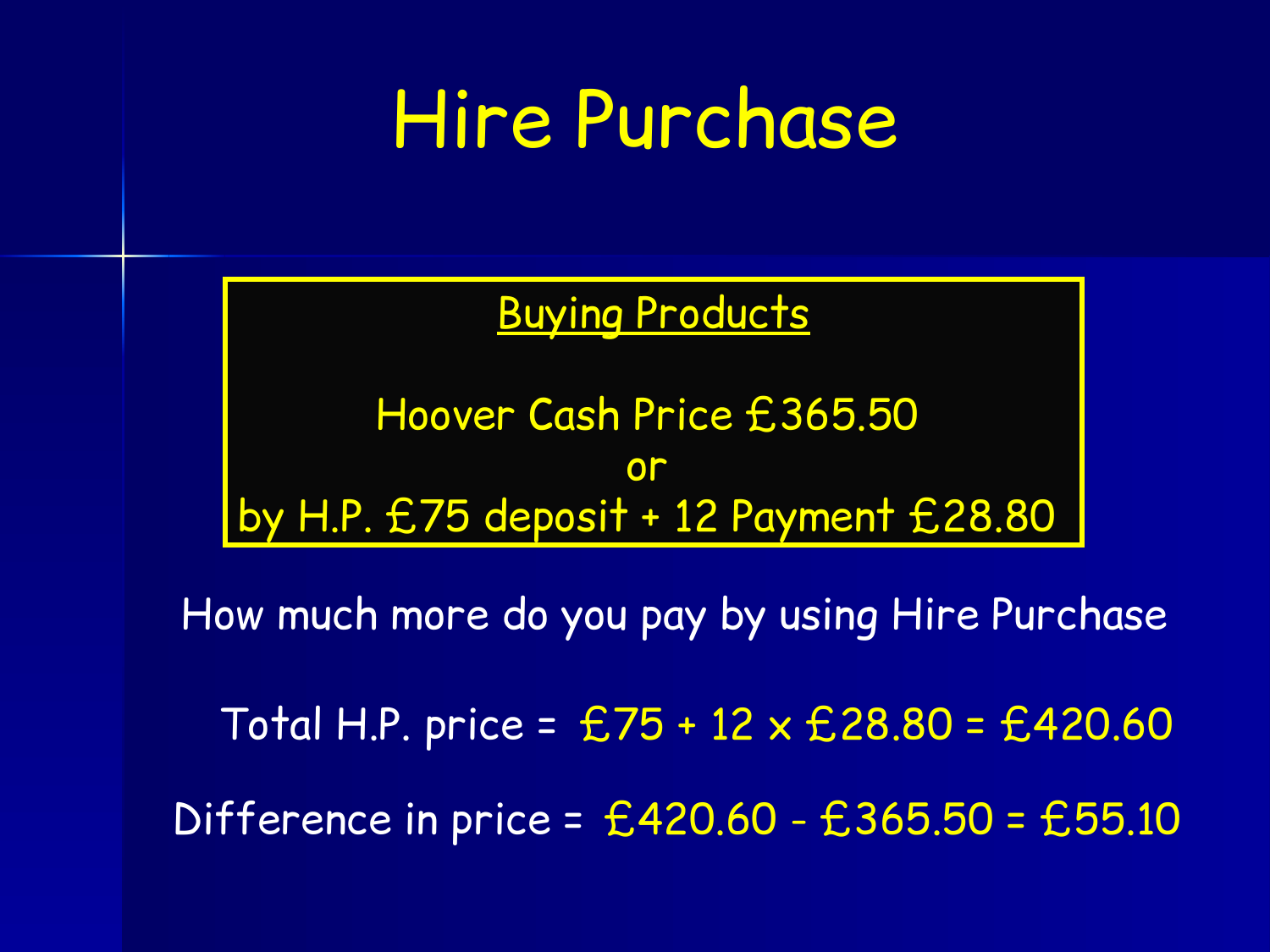

Hire Purchase
Buying Products

Hoover Cash Price £365.50
or
by H.P. £75 deposit + 12 Payment £28.80
How much more do you pay by using Hire Purchase
Total H.P. price =
£75 + 12 x £28.80 = £420.60
Difference in price =
£420.60 - £365.50 = £55.10